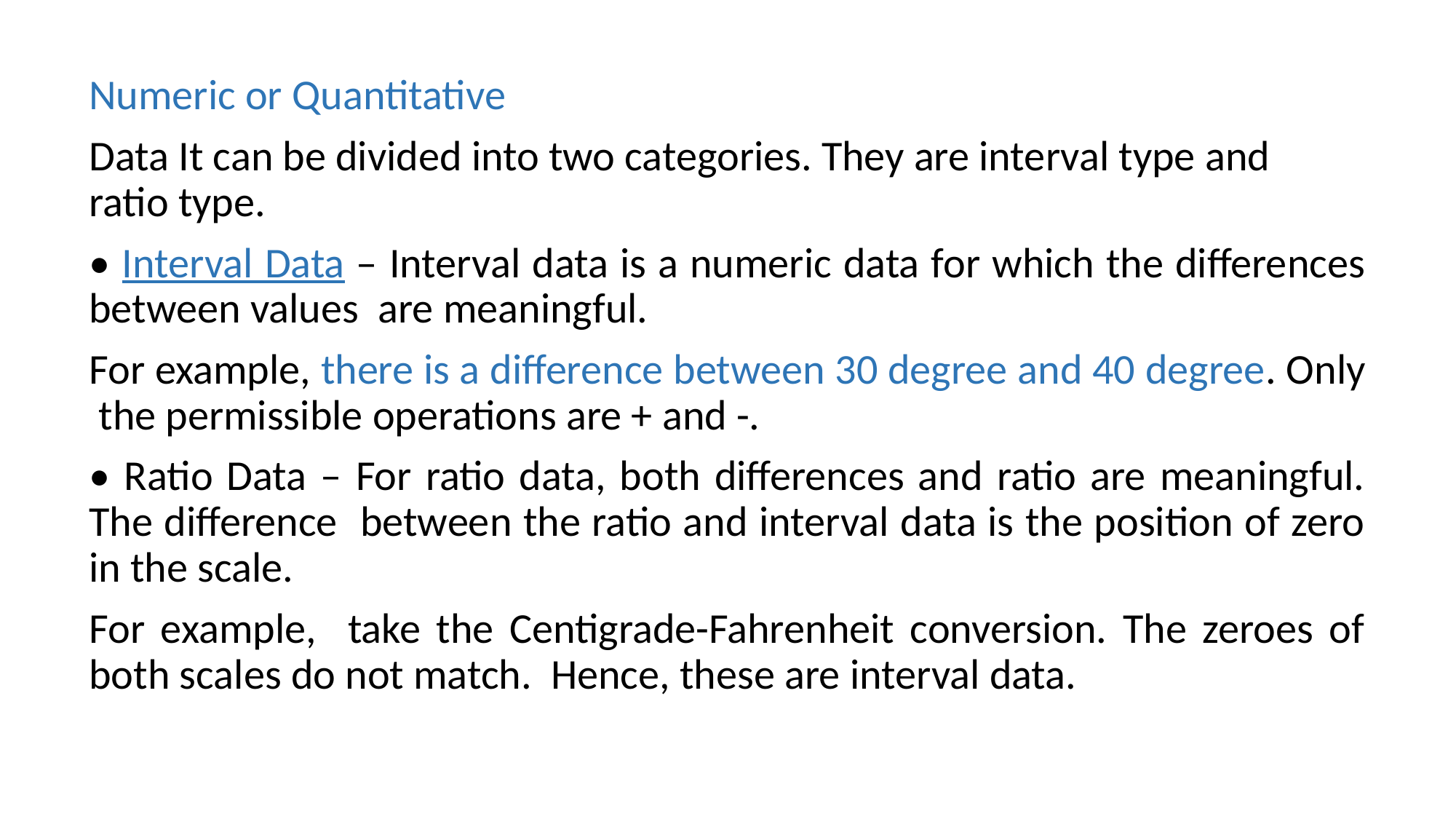

Numeric or Quantitative
Data It can be divided into two categories. They are interval type and  ratio type.
• Interval Data – Interval data is a numeric data for which the differences between values  are meaningful.
For example, there is a difference between 30 degree and 40 degree. Only  the permissible operations are + and -.
• Ratio Data – For ratio data, both differences and ratio are meaningful. The difference  between the ratio and interval data is the position of zero in the scale.
For example,  take the Centigrade-Fahrenheit conversion. The zeroes of both scales do not match.  Hence, these are interval data.